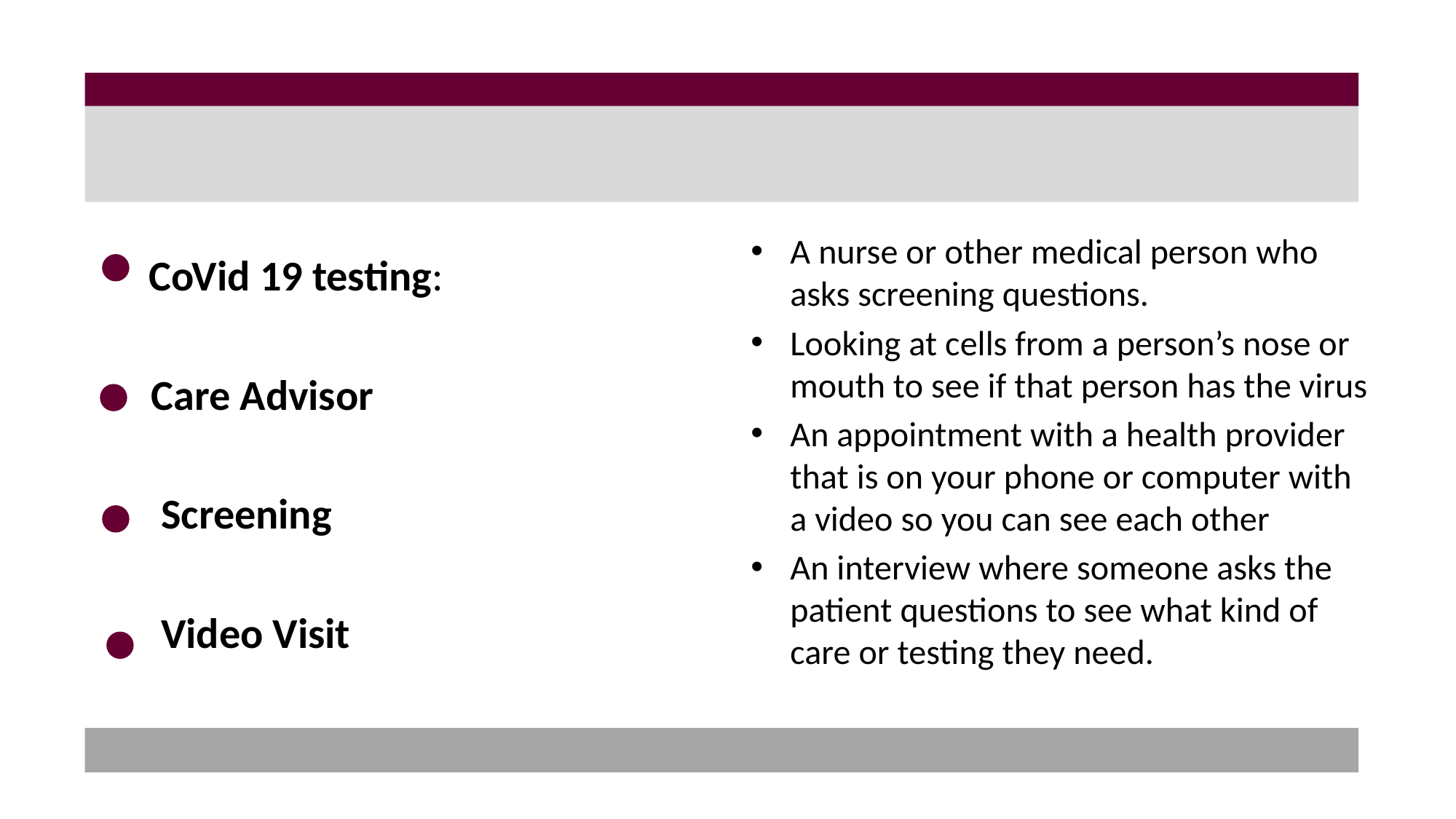

# Matching

        CoVid 19 testing:

       Care Advisor

        Screening

        Video Visit
A nurse or other medical person who asks screening questions.
Looking at cells from a person’s nose or mouth to see if that person has the virus
An appointment with a health provider that is on your phone or computer with a video so you can see each other
An interview where someone asks the patient questions to see what kind of care or testing they need.